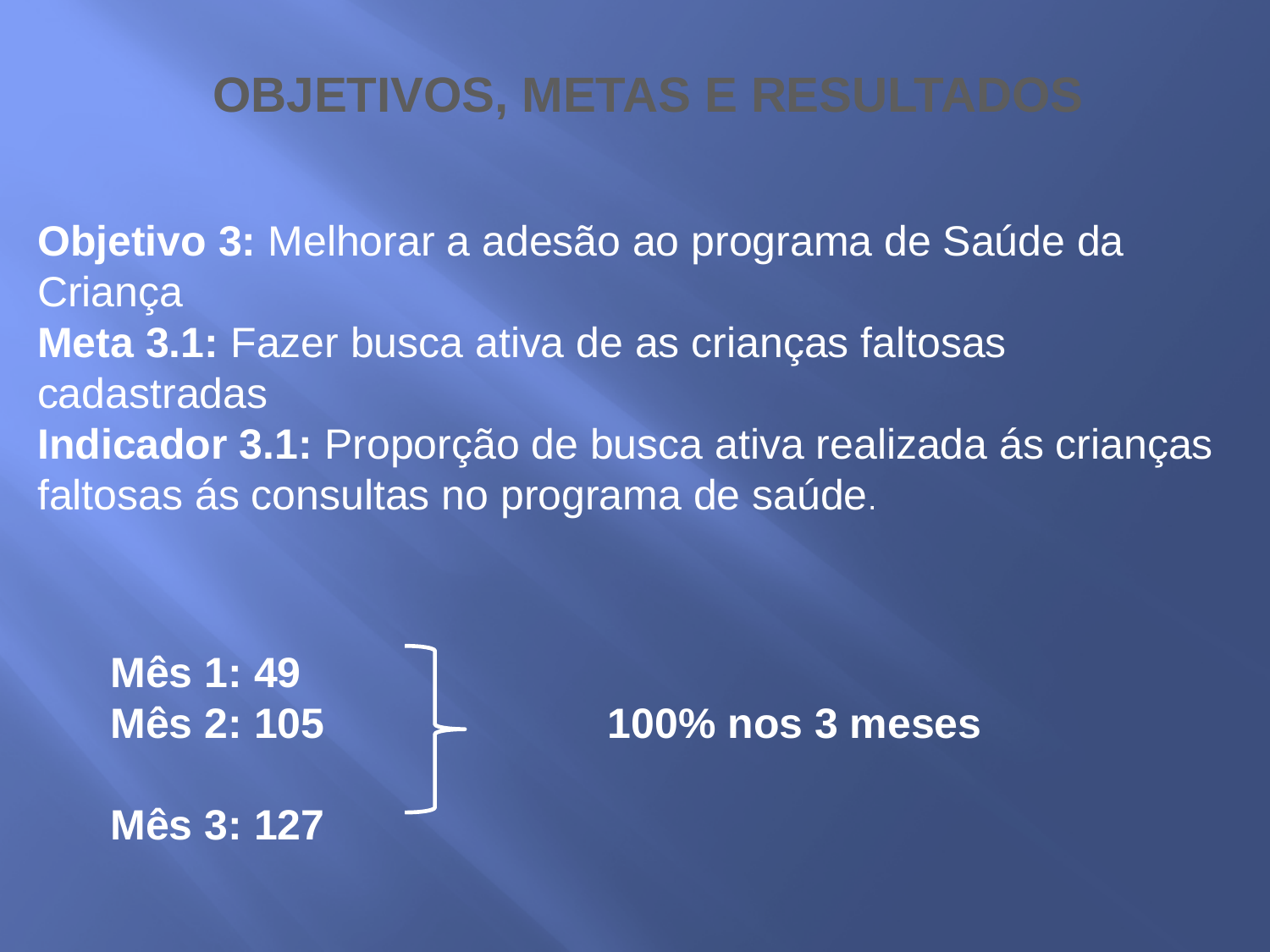

OBJETIVOS, METAS E RESULTADOS
Objetivo 3: Melhorar a adesão ao programa de Saúde da Criança
Meta 3.1: Fazer busca ativa de as crianças faltosas cadastradas
Indicador 3.1: Proporção de busca ativa realizada ás crianças faltosas ás consultas no programa de saúde.

Mês 1: 49
Mês 2: 105                        100% nos 3 meses
Mês 3: 127